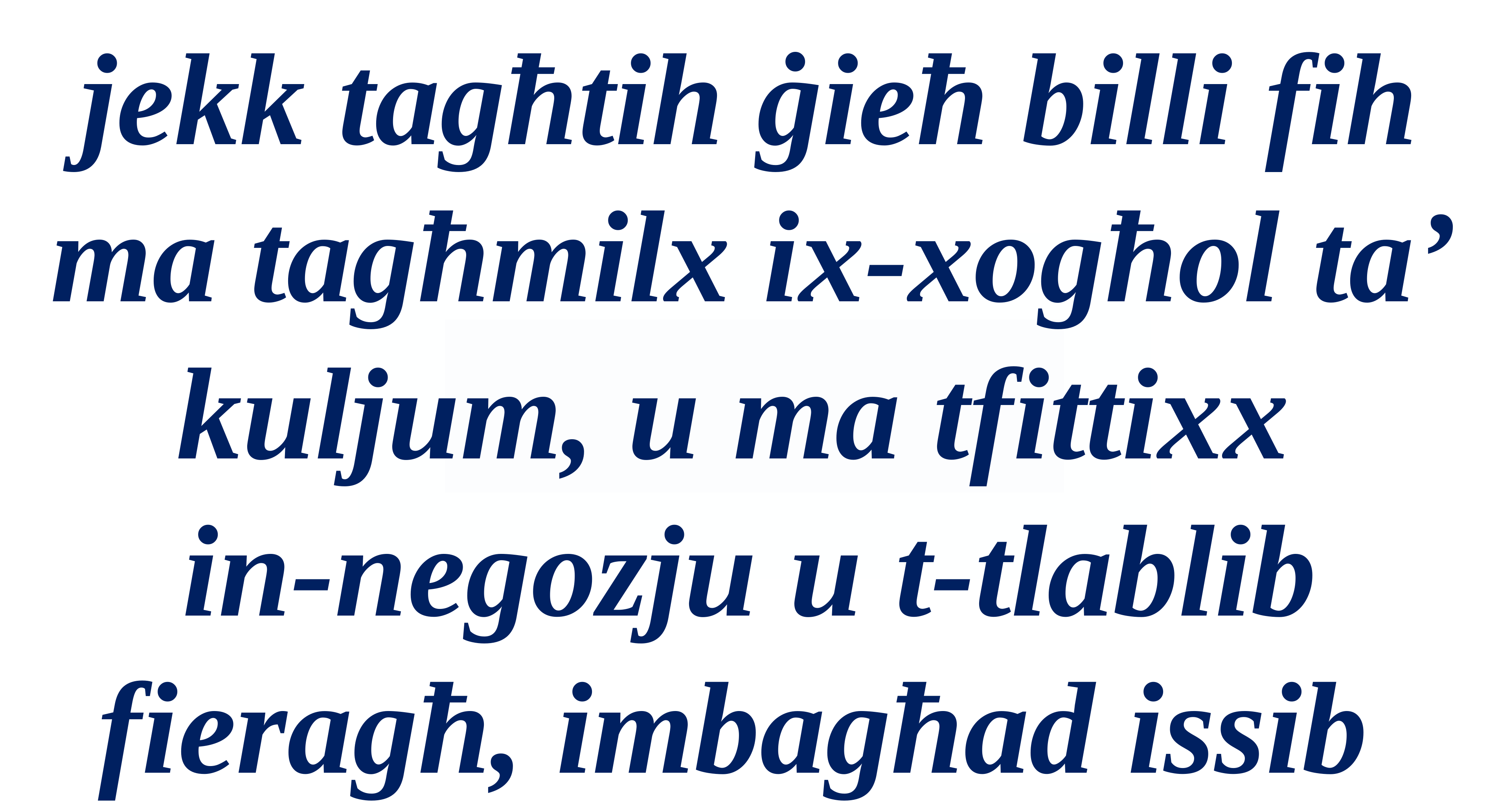

jekk tagħtih ġieħ billi fih ma tagħmilx ix-xogħol ta’ kuljum, u ma tfittixx
in-negozju u t-tlablib fieragħ, imbagħad issib